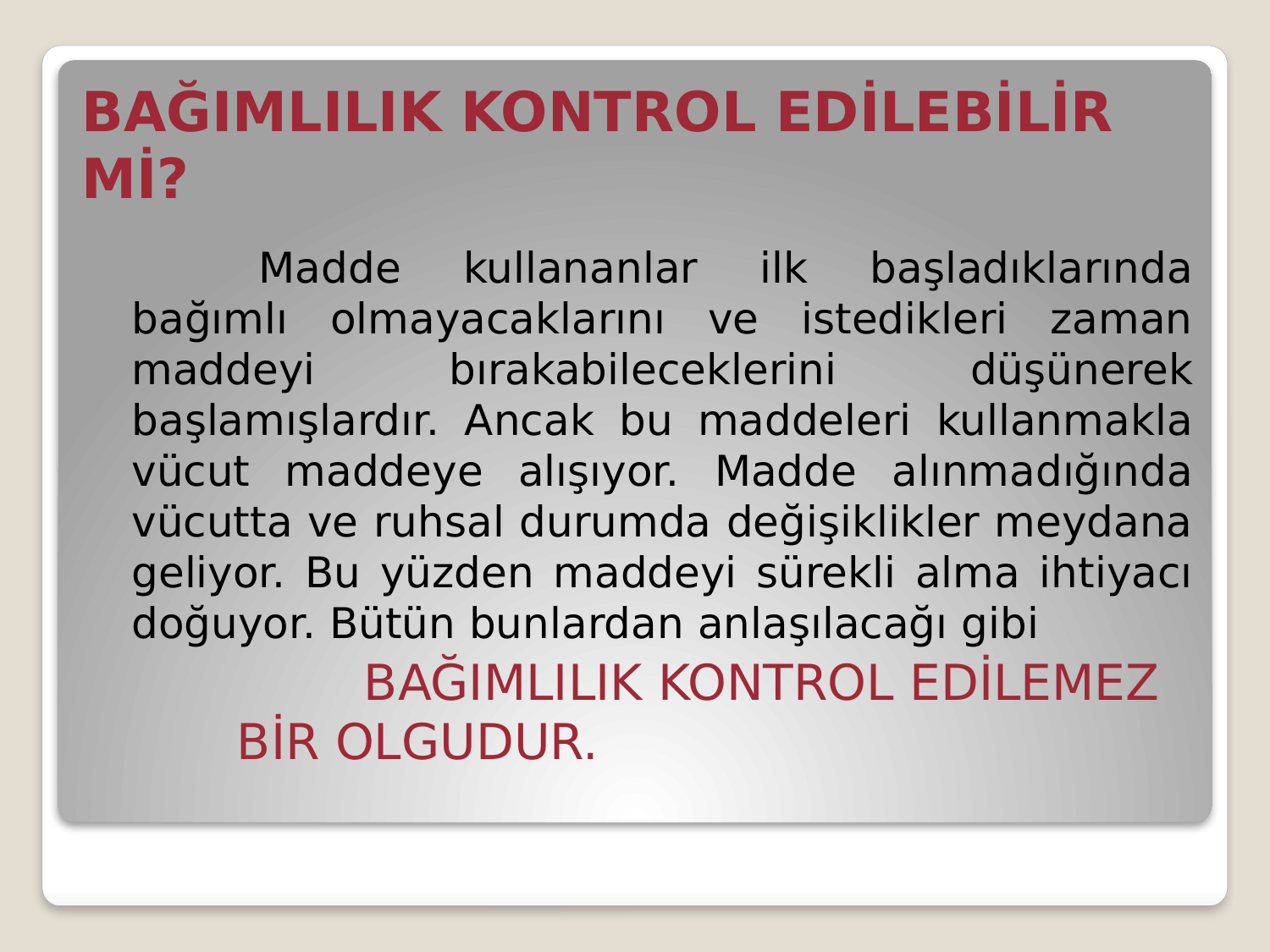

# BAĞIMLILIK KONTROL EDİLEBİLİR Mİ?
		Madde kullananlar ilk başladıklarında bağımlı olmayacaklarını ve istedikleri zaman maddeyi bırakabileceklerini düşünerek başlamışlardır. Ancak bu maddeleri kullanmakla vücut maddeye alışıyor. Madde alınmadığında vücutta ve ruhsal durumda değişiklikler meydana geliyor. Bu yüzden maddeyi sürekli alma ihtiyacı doğuyor. Bütün bunlardan anlaşılacağı gibi
		BAĞIMLILIK KONTROL EDİLEMEZ BİR OLGUDUR.